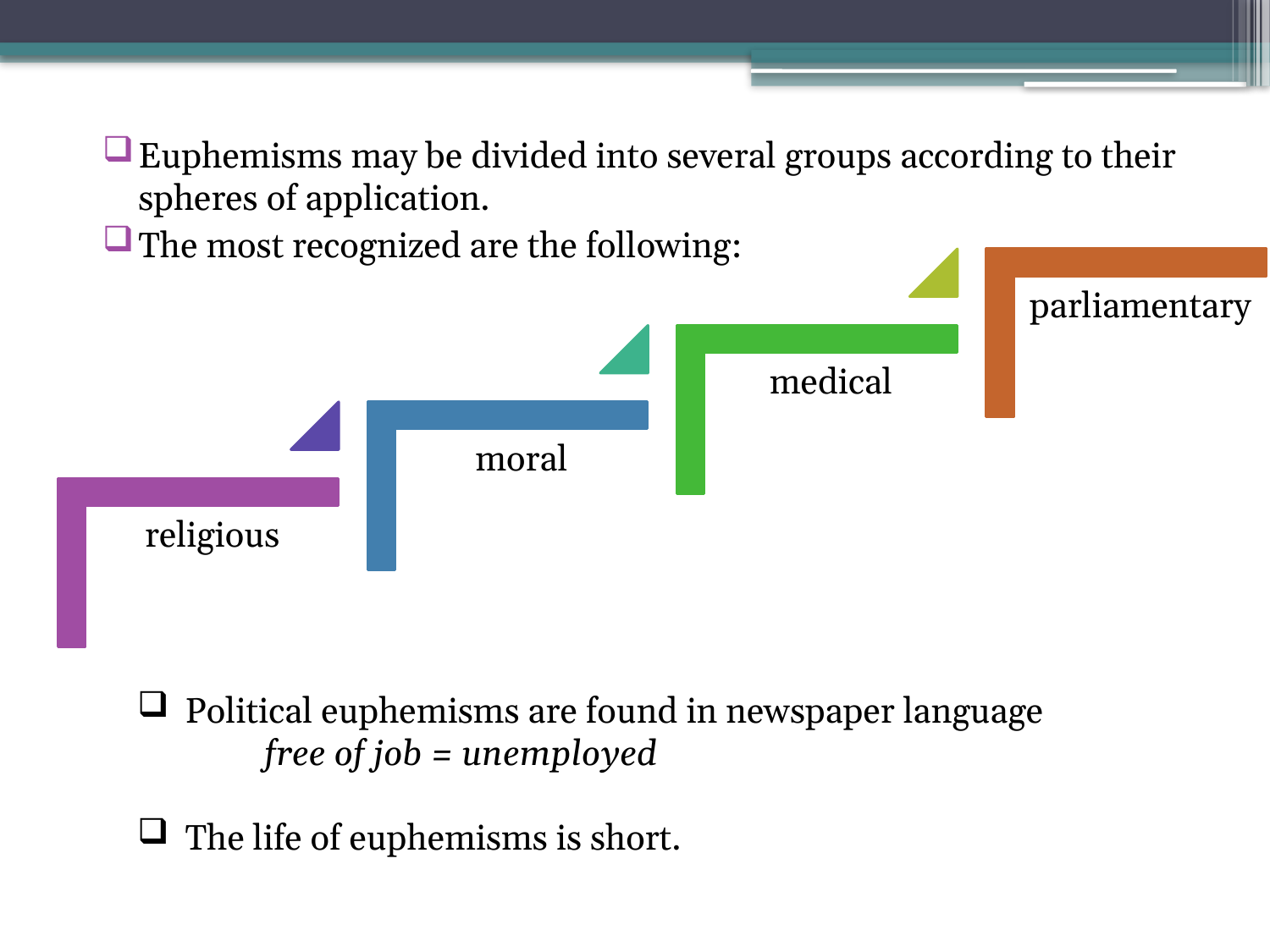

Euphemisms may be divided into several groups according to their spheres of application.
The most recognized are the following:
religious
moral
medical
parliamentary
Political euphemisms are found in newspaper language
	free of job = unemployed

The life of euphemisms is short.